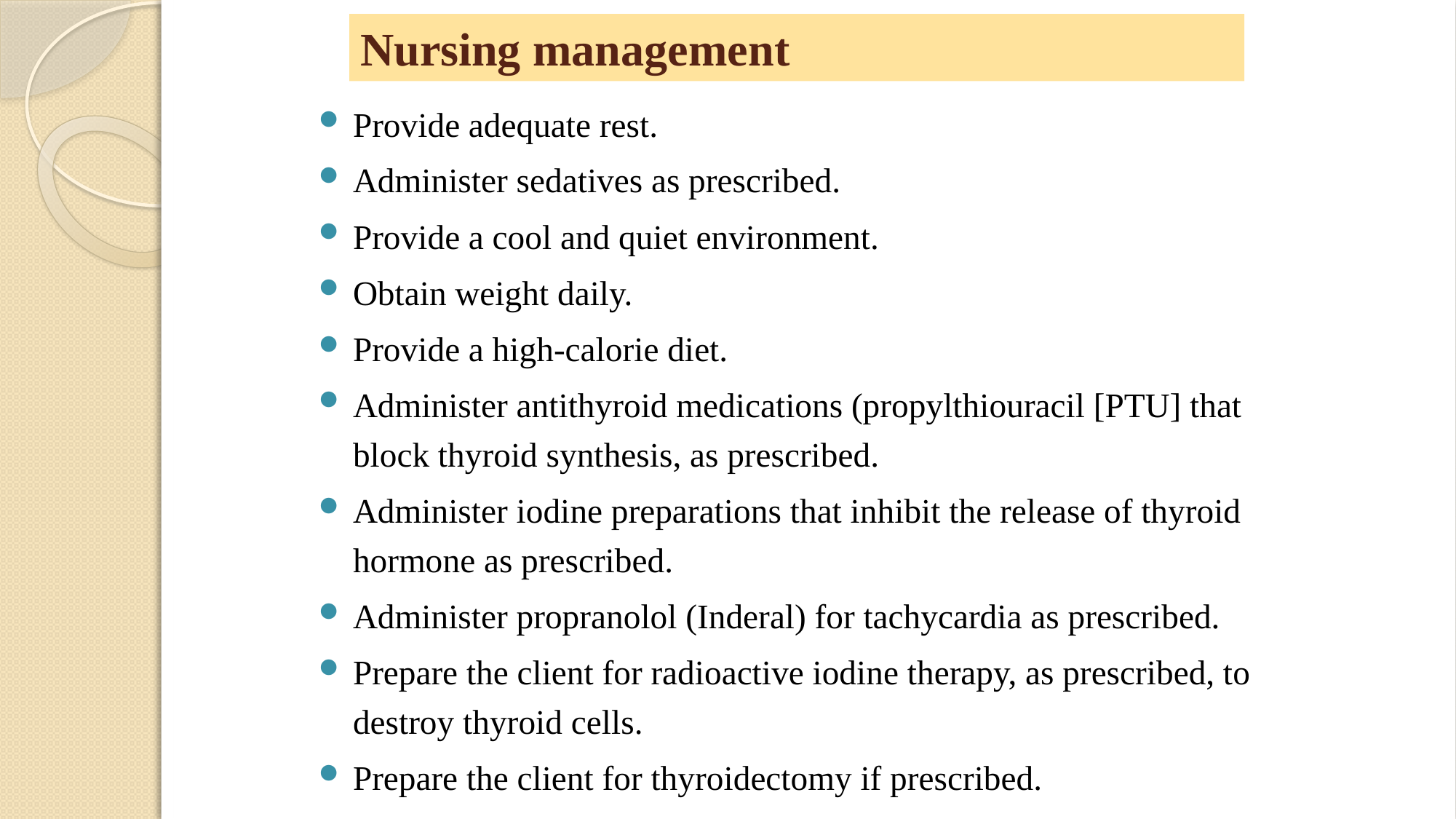

# Nursing management
Provide adequate rest.
Administer sedatives as prescribed.
Provide a cool and quiet environment.
Obtain weight daily.
Provide a high-calorie diet.
Administer antithyroid medications (propylthiouracil [PTU] that block thyroid synthesis, as prescribed.
Administer iodine preparations that inhibit the release of thyroid hormone as prescribed.
Administer propranolol (Inderal) for tachycardia as prescribed.
Prepare the client for radioactive iodine therapy, as prescribed, to destroy thyroid cells.
Prepare the client for thyroidectomy if prescribed.